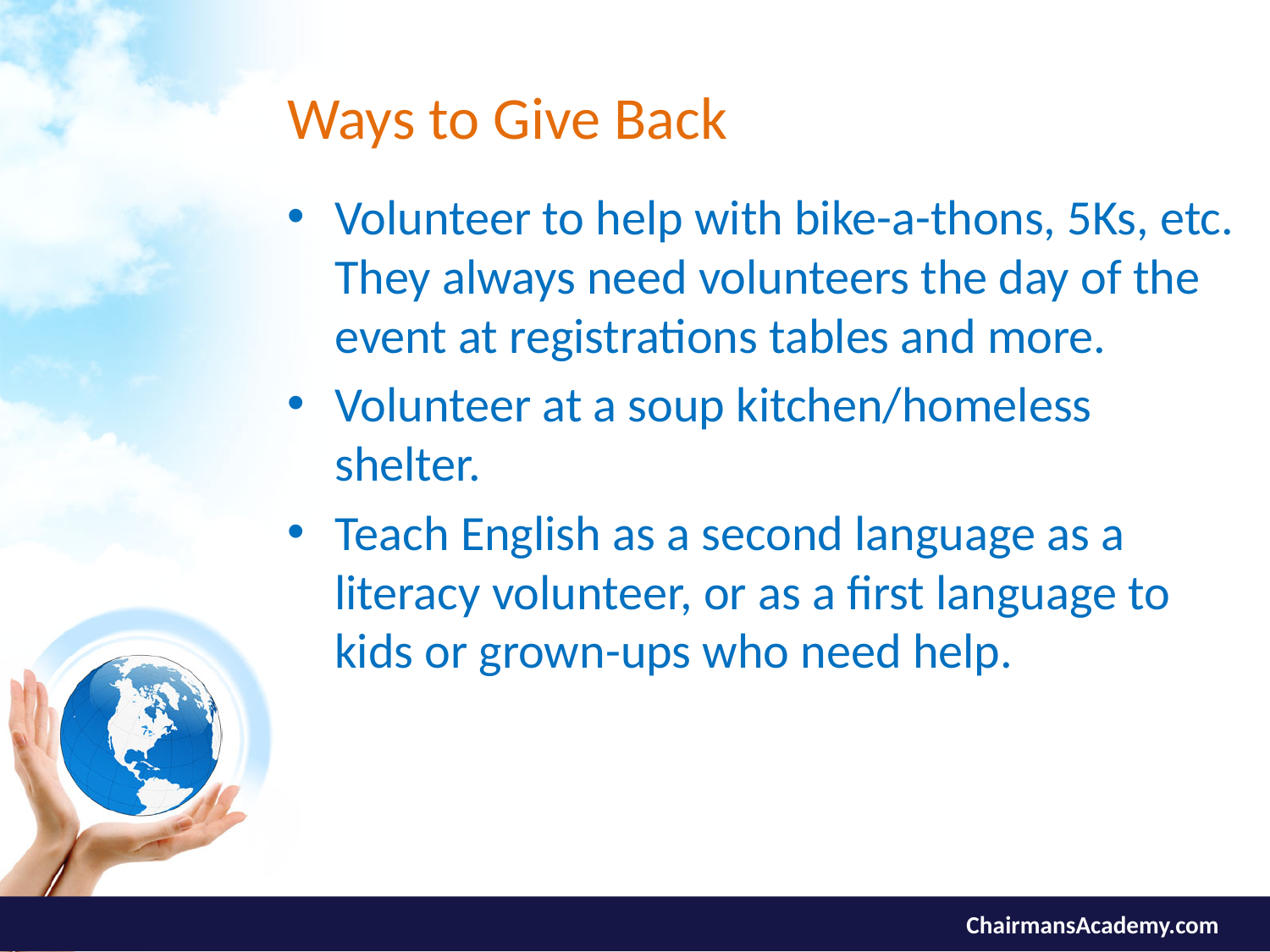

# Ways to Give Back
Volunteer to help with bike-a-thons, 5Ks, etc. They always need volunteers the day of the event at registrations tables and more.
Volunteer at a soup kitchen/homeless shelter.
Teach English as a second language as a literacy volunteer, or as a first language to kids or grown-ups who need help.